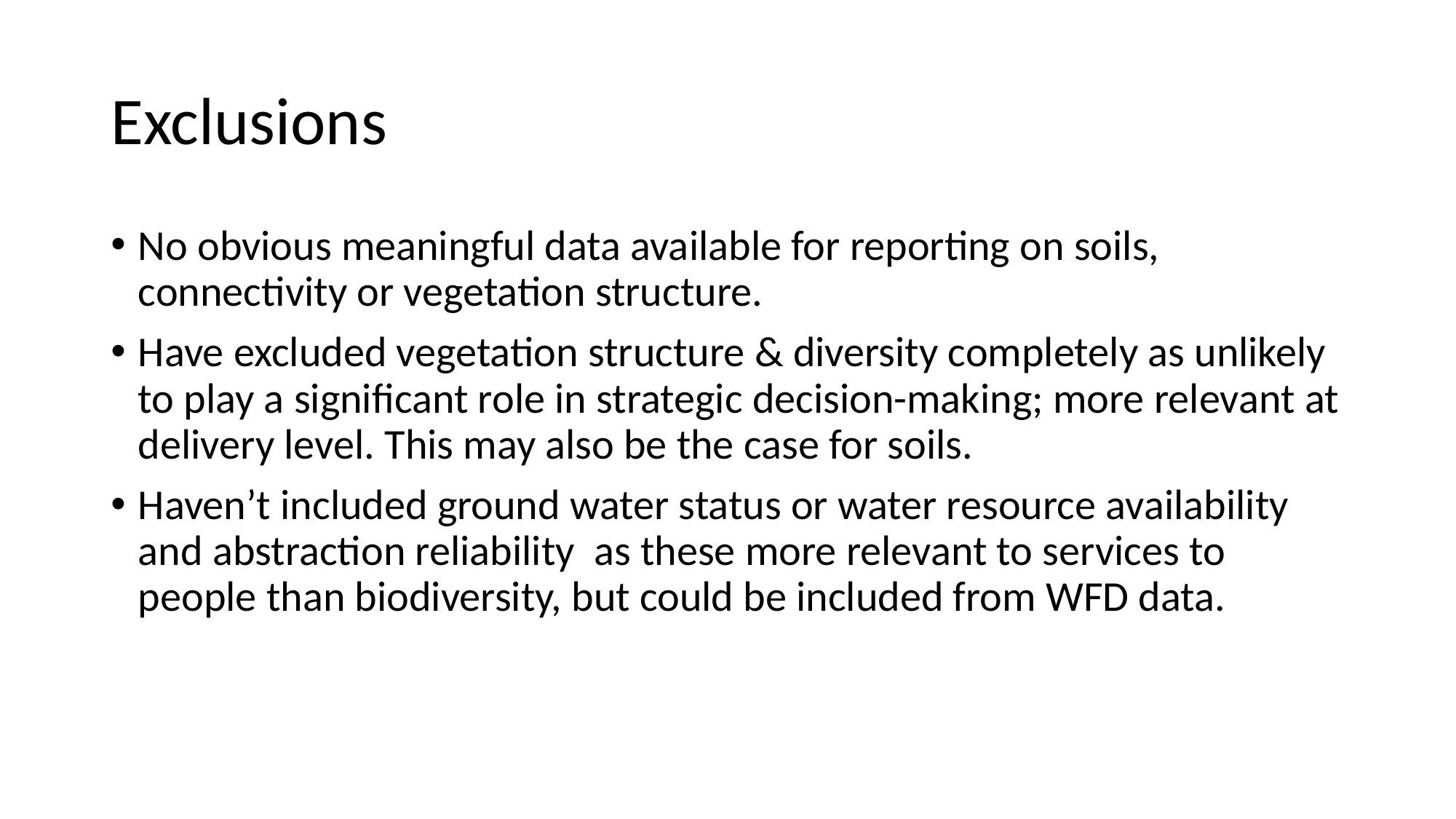

# Exclusions
No obvious meaningful data available for reporting on soils, connectivity or vegetation structure.
Have excluded vegetation structure & diversity completely as unlikely to play a significant role in strategic decision-making; more relevant at delivery level. This may also be the case for soils.
Haven’t included ground water status or water resource availability and abstraction reliability  as these more relevant to services to people than biodiversity, but could be included from WFD data.